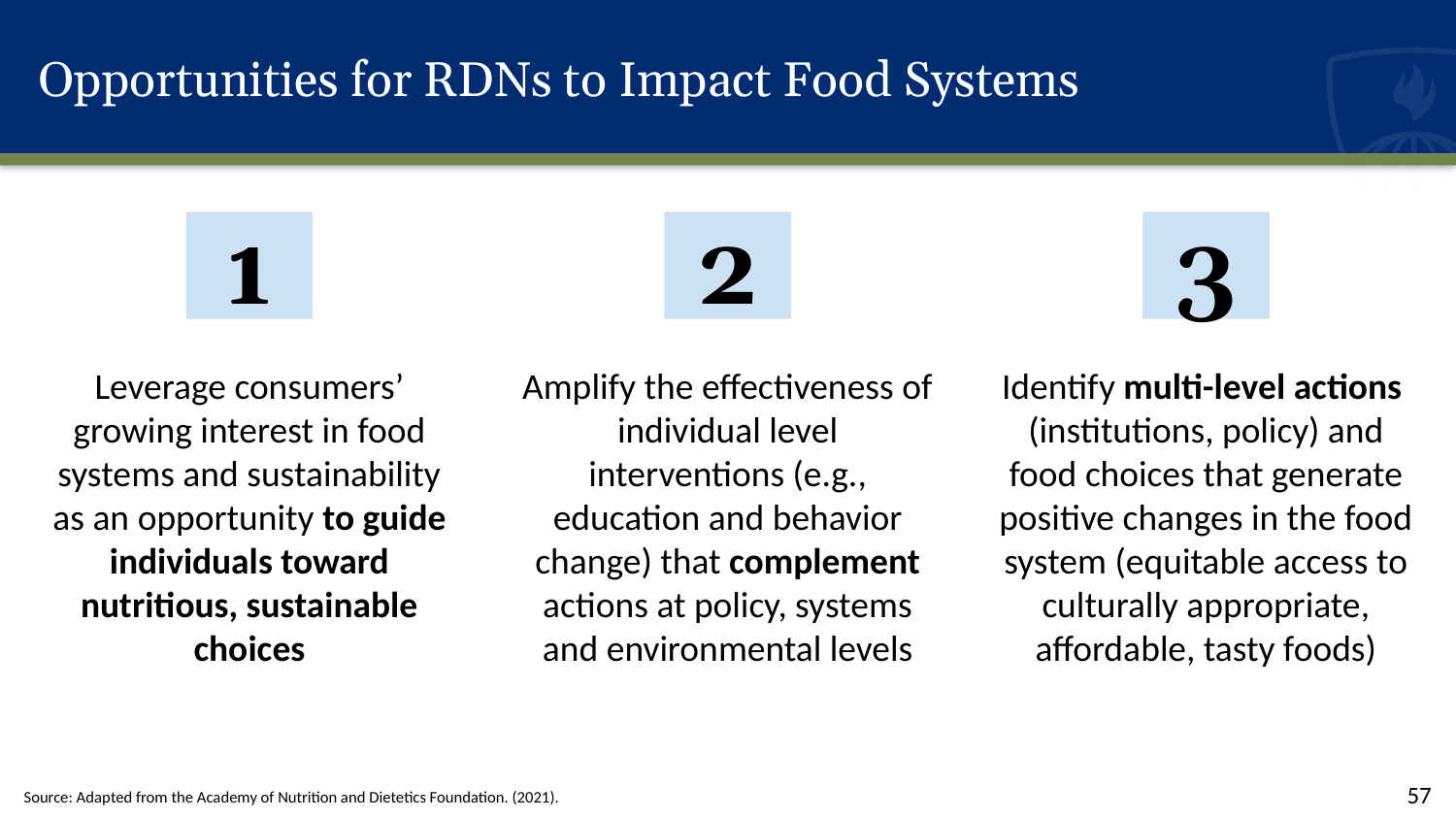

# Opportunities for RDNs to Impact Food Systems
1
2
3
Leverage consumers’ growing interest in food systems and sustainability as an opportunity to guide individuals toward nutritious, sustainable choices
Amplify the effectiveness of individual level interventions (e.g., education and behavior change) that complement actions at policy, systems and environmental levels
Identify multi-level actions  (institutions, policy) and food choices that generate positive changes in the food system (equitable access to culturally appropriate, affordable, tasty foods)
Source: Adapted from the Academy of Nutrition and Dietetics Foundation. (2021).
57